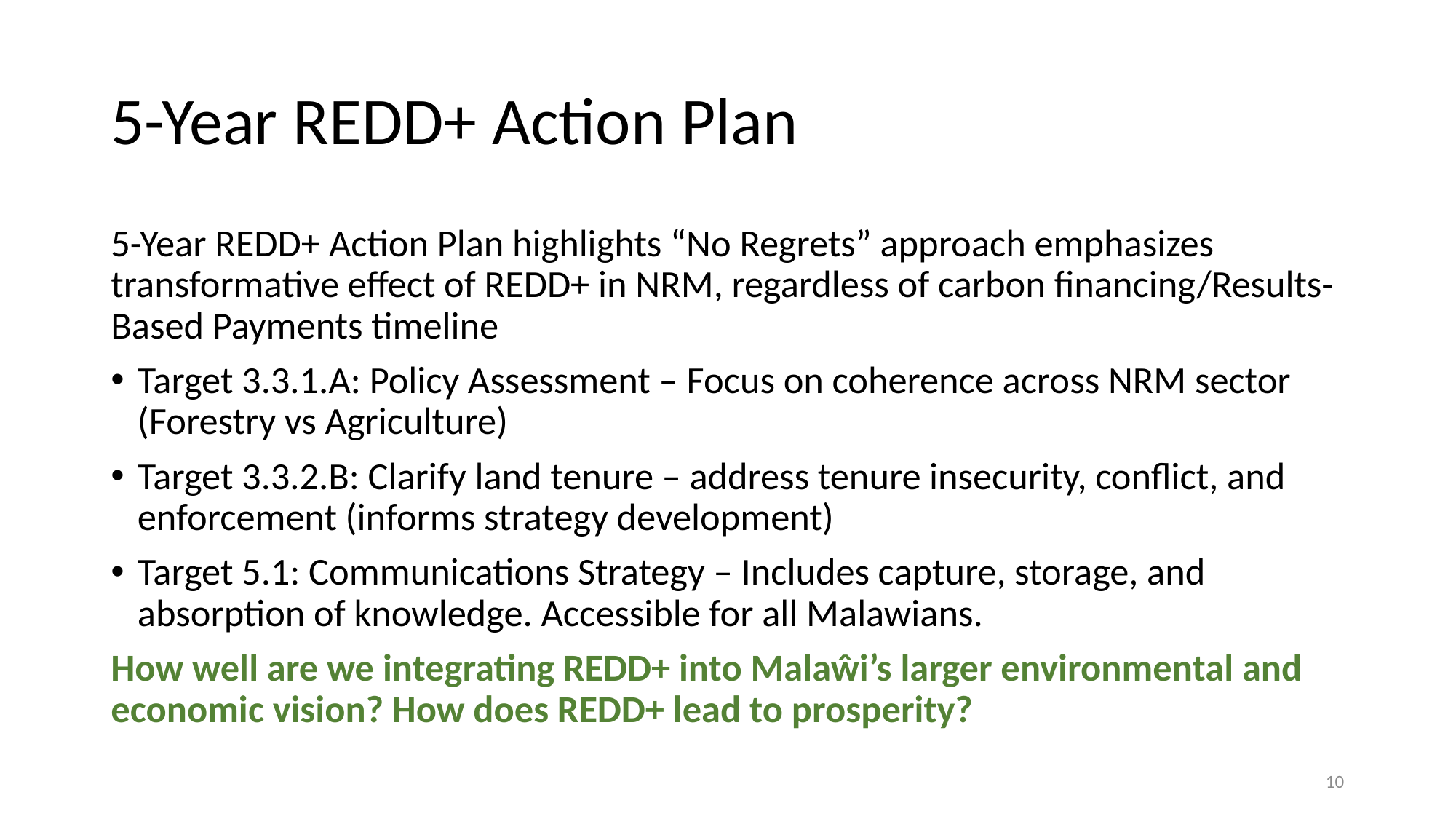

# 5-Year REDD+ Action Plan
5-Year REDD+ Action Plan highlights “No Regrets” approach emphasizes transformative effect of REDD+ in NRM, regardless of carbon financing/Results-Based Payments timeline
Target 3.3.1.A: Policy Assessment – Focus on coherence across NRM sector (Forestry vs Agriculture)
Target 3.3.2.B: Clarify land tenure – address tenure insecurity, conflict, and enforcement (informs strategy development)
Target 5.1: Communications Strategy – Includes capture, storage, and absorption of knowledge. Accessible for all Malawians.
How well are we integrating REDD+ into Malaŵi’s larger environmental and economic vision? How does REDD+ lead to prosperity?

10